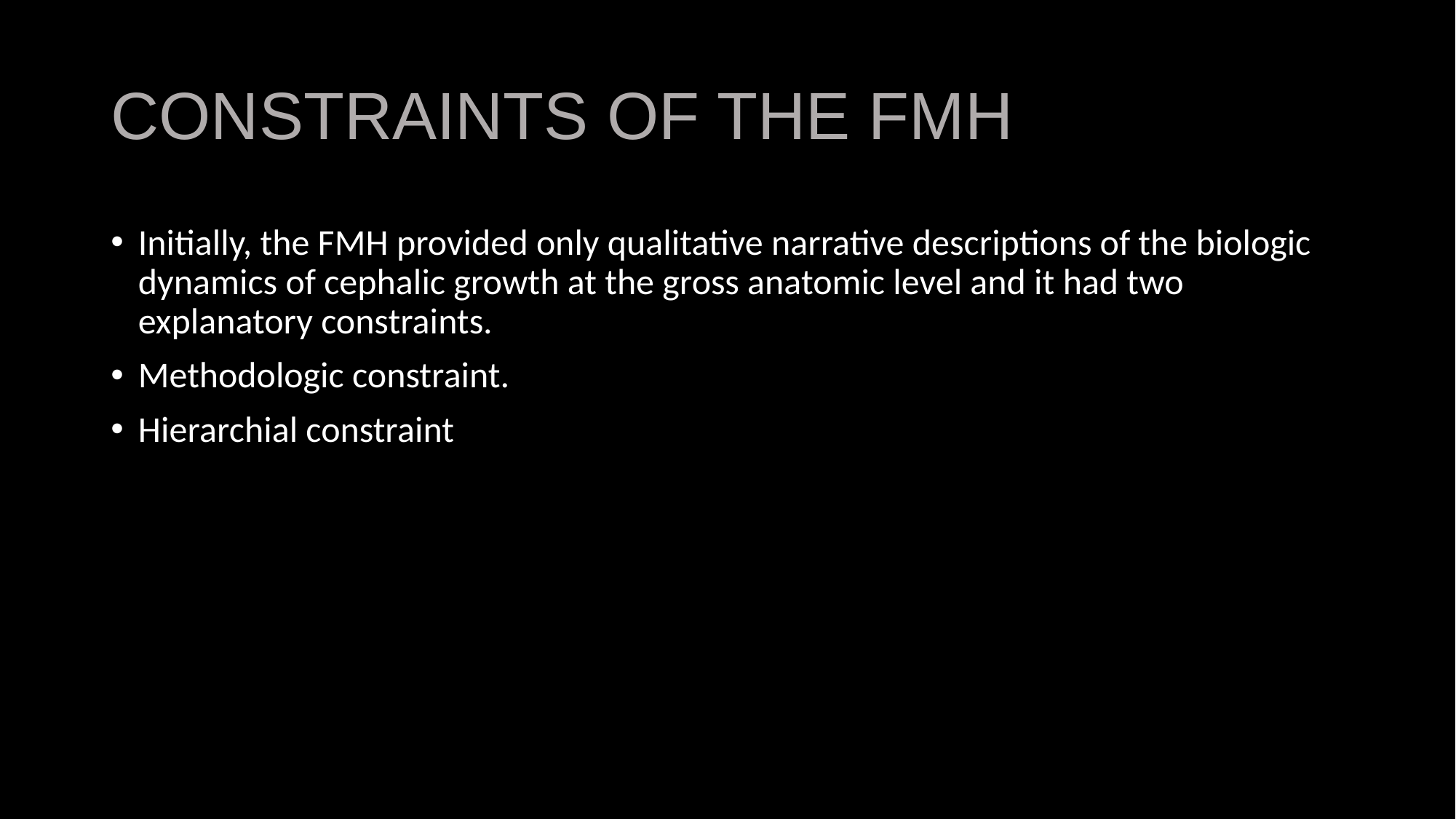

# CONSTRAINTS OF THE FMH
Initially, the FMH provided only qualitative narrative descriptions of the biologic dynamics of cephalic growth at the gross anatomic level and it had two explanatory constraints.
Methodologic constraint.
Hierarchial constraint